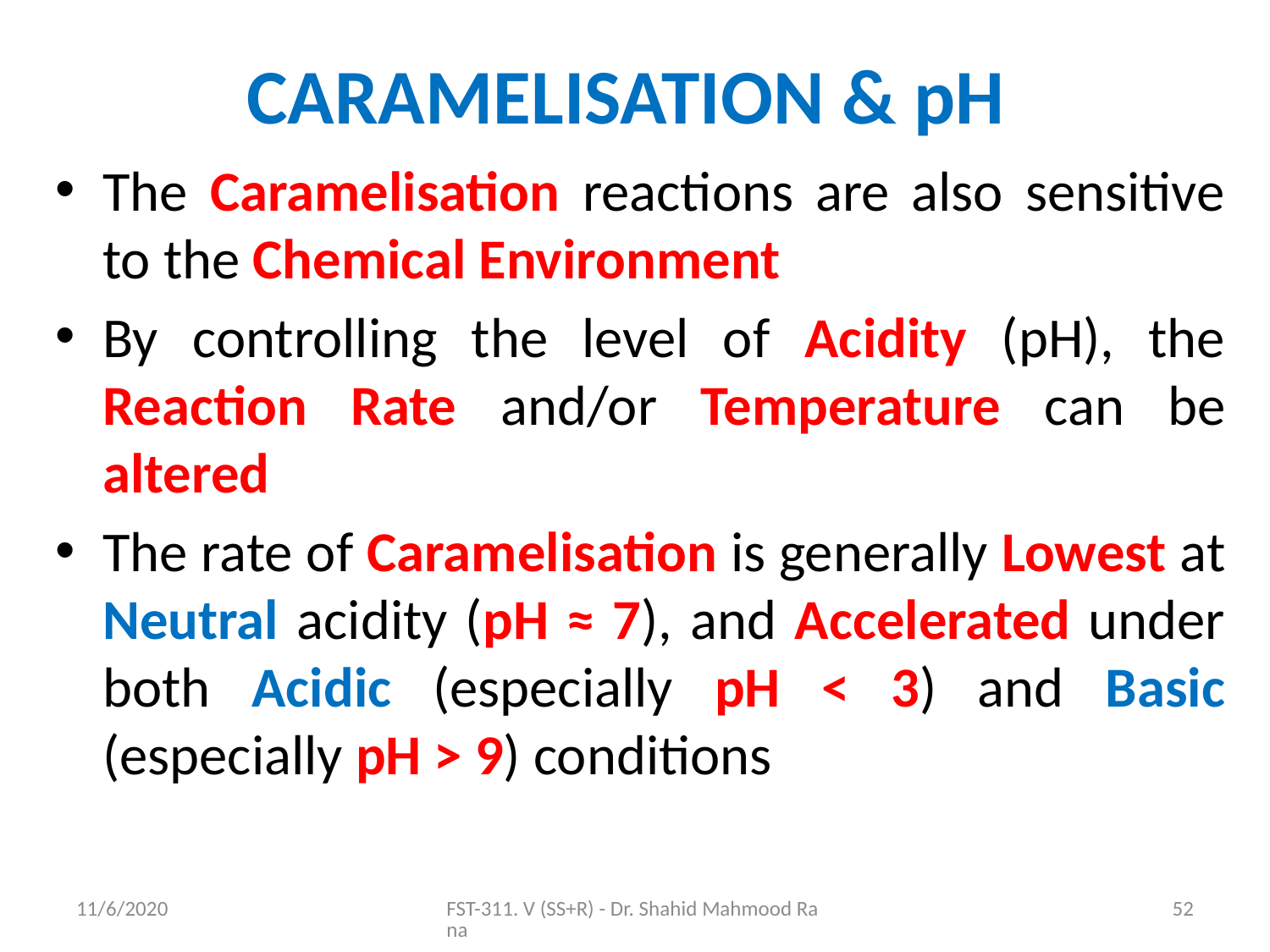

# CARAMELISATION & pH
The Caramelisation reactions are also sensitive to the Chemical Environment
By controlling the level of Acidity (pH), the Reaction Rate and/or Temperature can be altered
The rate of Caramelisation is generally Lowest at Neutral acidity (pH ≈ 7), and Accelerated under both Acidic (especially pH < 3) and Basic (especially pH > 9) conditions

11/6/2020
FST-311. V (SS+R) - Dr. Shahid Mahmood Rana
52